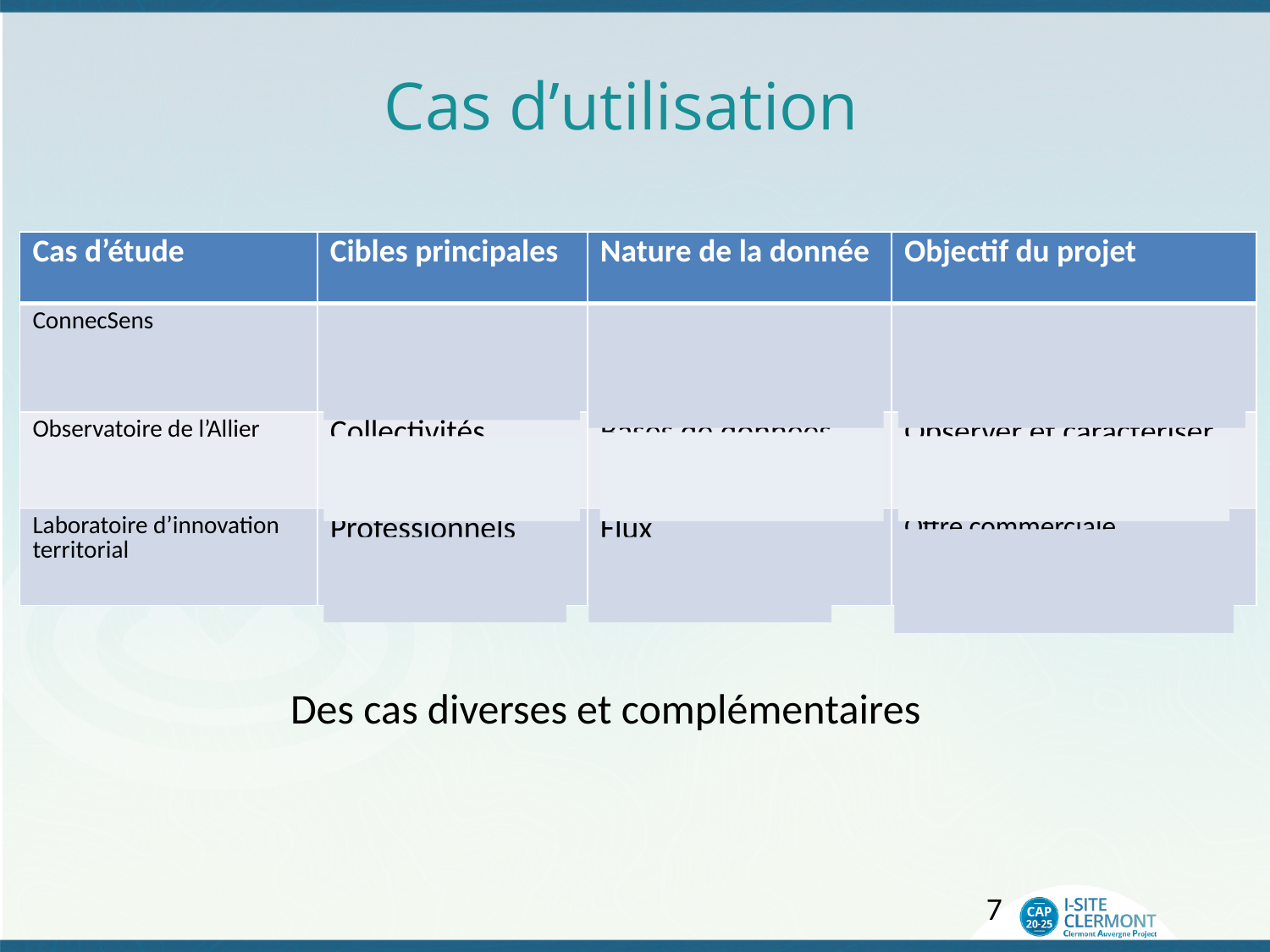

# Cas d’utilisation
| Cas d’étude | Cibles principales | Nature de la donnée | Objectif du projet |
| --- | --- | --- | --- |
| ConnecSens | Académiques | Flux de données environnementales Issus de capteurs | Réseaux de capteurs sans fils dans l’environnement |
| Observatoire de l’Allier | Collectivités | Bases de données Enquêtes | Observer et caractériser l’évolution d’un milieu |
| Laboratoire d’innovation territorial | Professionnels | Flux Bases de données | Offre commerciale d’une plateforme d’expérimentation agricole |
| Cas d’étude | Cibles principales | Nature de la donnée | Objectif du projet |
| --- | --- | --- | --- |
| ConnecSens | Académiques | Flux de données environnementales Issus de capteurs | Réseaux de capteurs sans fils dans l’environnement |
| Observatoire de l’Allier | Collectivités | Bases de données Enquêtes | Observer et caractériser l’évolution d’un milieu |
| Laboratoire d’innovation territorial | Professionnels | Flux Bases de données | Offre commerciale d’une plateforme d’expérimentation agricole |

Des cas diverses et complémentaires
7